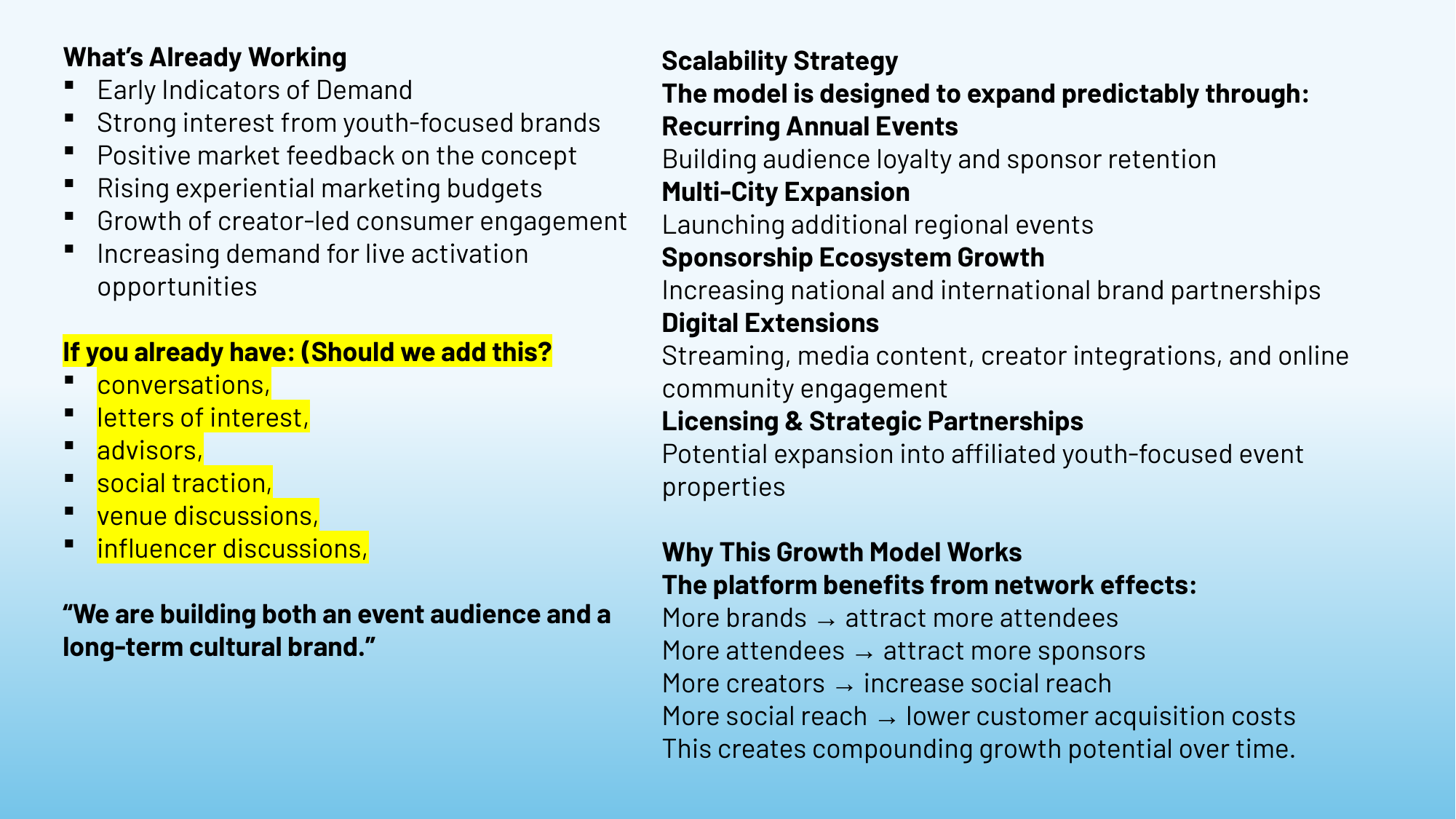

What’s Already Working
Early Indicators of Demand
Strong interest from youth-focused brands
Positive market feedback on the concept
Rising experiential marketing budgets
Growth of creator-led consumer engagement
Increasing demand for live activation opportunities

If you already have: (Should we add this?
conversations,
letters of interest,
advisors,
social traction,
venue discussions,
influencer discussions,

“We are building both an event audience and a long-term cultural brand.”

Scalability Strategy
The model is designed to expand predictably through:
Recurring Annual Events
Building audience loyalty and sponsor retention
Multi-City Expansion
Launching additional regional events
Sponsorship Ecosystem Growth
Increasing national and international brand partnerships
Digital Extensions
Streaming, media content, creator integrations, and online community engagement
Licensing & Strategic Partnerships
Potential expansion into affiliated youth-focused event properties

Why This Growth Model Works
The platform benefits from network effects:
More brands → attract more attendees
More attendees → attract more sponsors
More creators → increase social reach
More social reach → lower customer acquisition costs
This creates compounding growth potential over time.